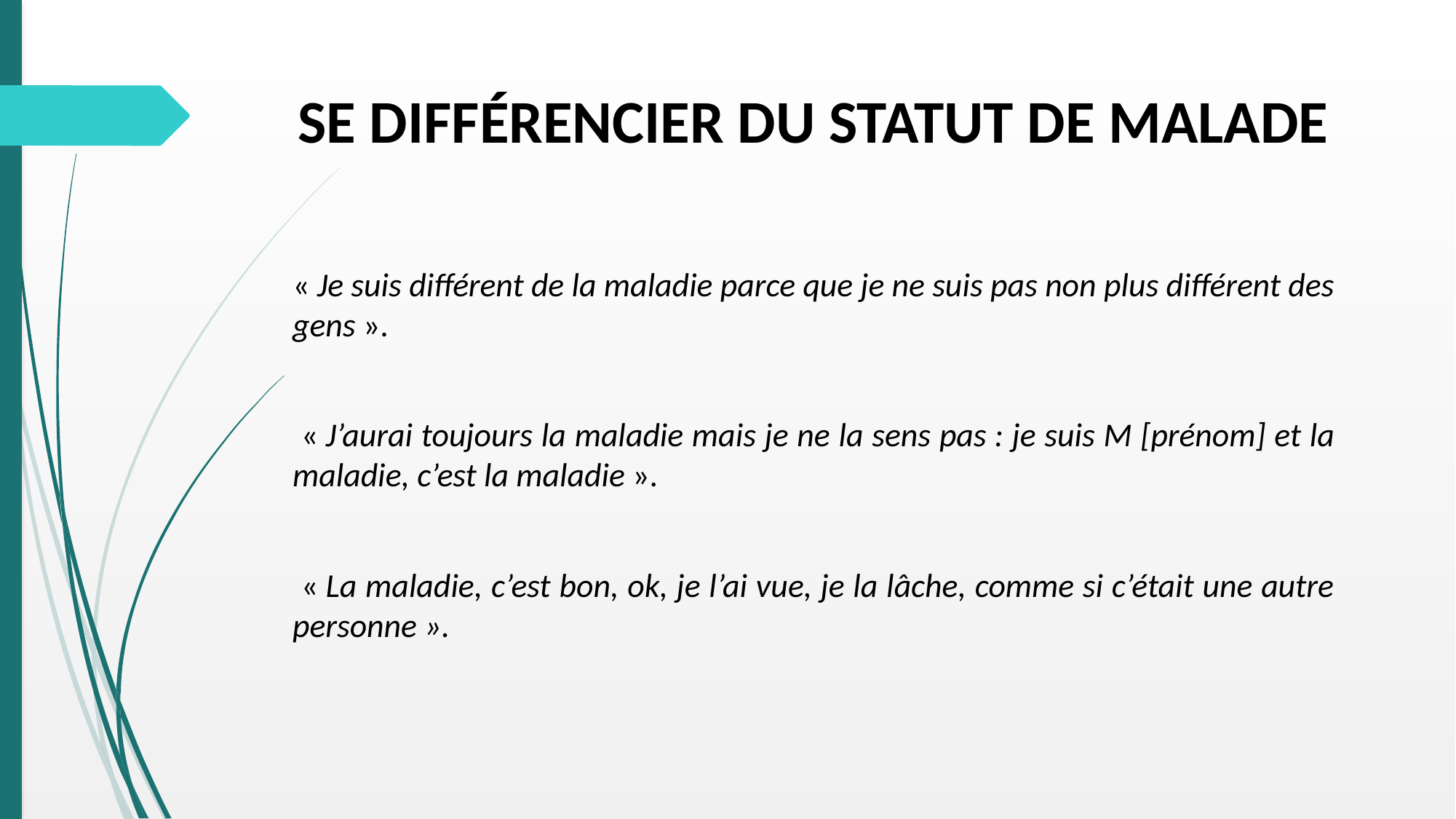

# SE DIFFÉRENCIER DU STATUT DE MALADE
« Je suis différent de la maladie parce que je ne suis pas non plus différent des gens ».

 « J’aurai toujours la maladie mais je ne la sens pas : je suis M [prénom] et la maladie, c’est la maladie ».

 « La maladie, c’est bon, ok, je l’ai vue, je la lâche, comme si c’était une autre personne ».